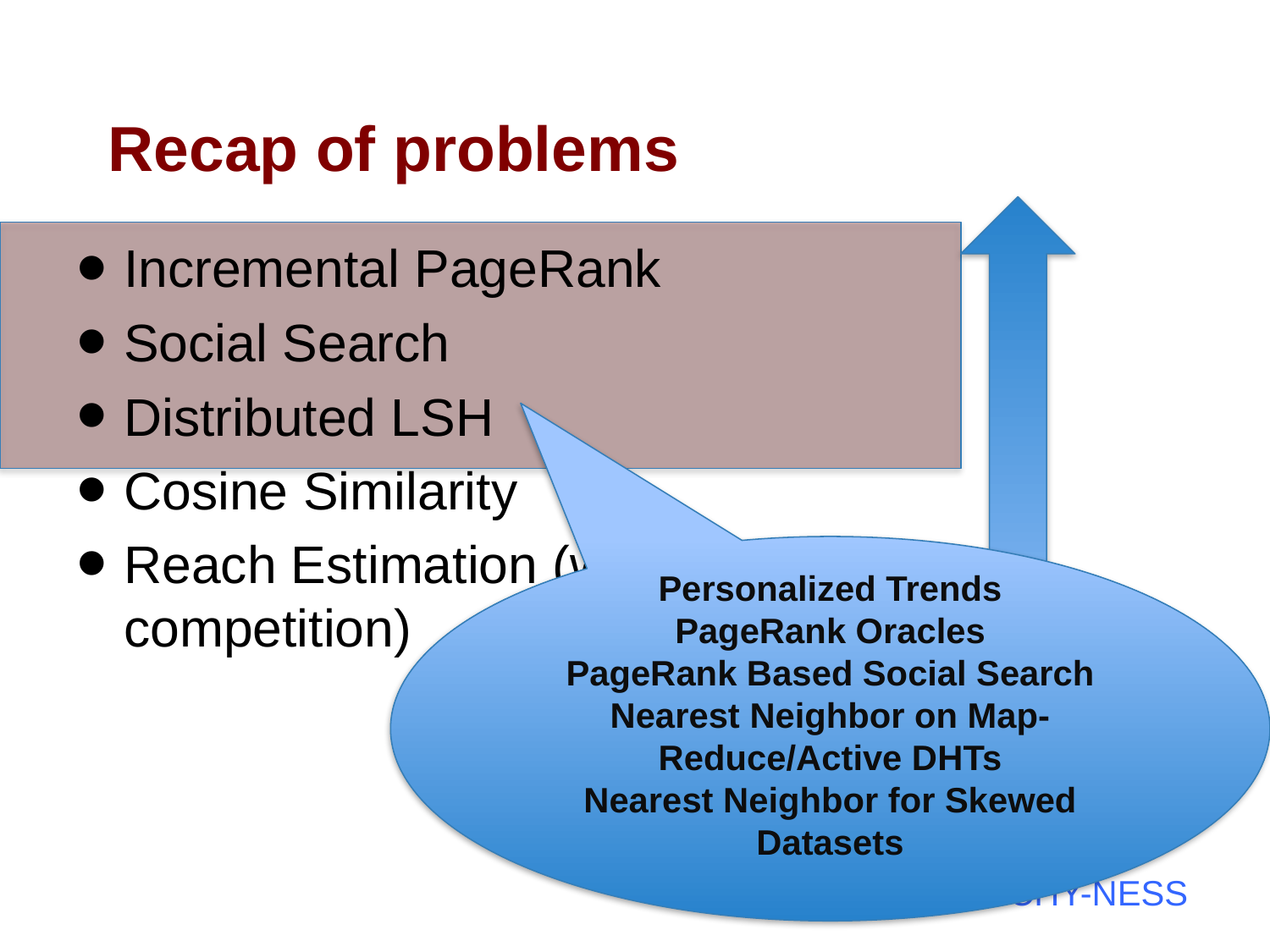

# Recap of problems

Incremental PageRank
Social Search
Distributed LSH
Cosine Similarity
Reach Estimation (without
competition)
Personalized Trends
PageRank Oracles
PageRank Based Social Search
Nearest Neighbor on Map-Reduce/Active DHTs
Nearest Neighbor for Skewed Datasets

HARDNESS/NOVELTY/
RESEARCHY-NESS